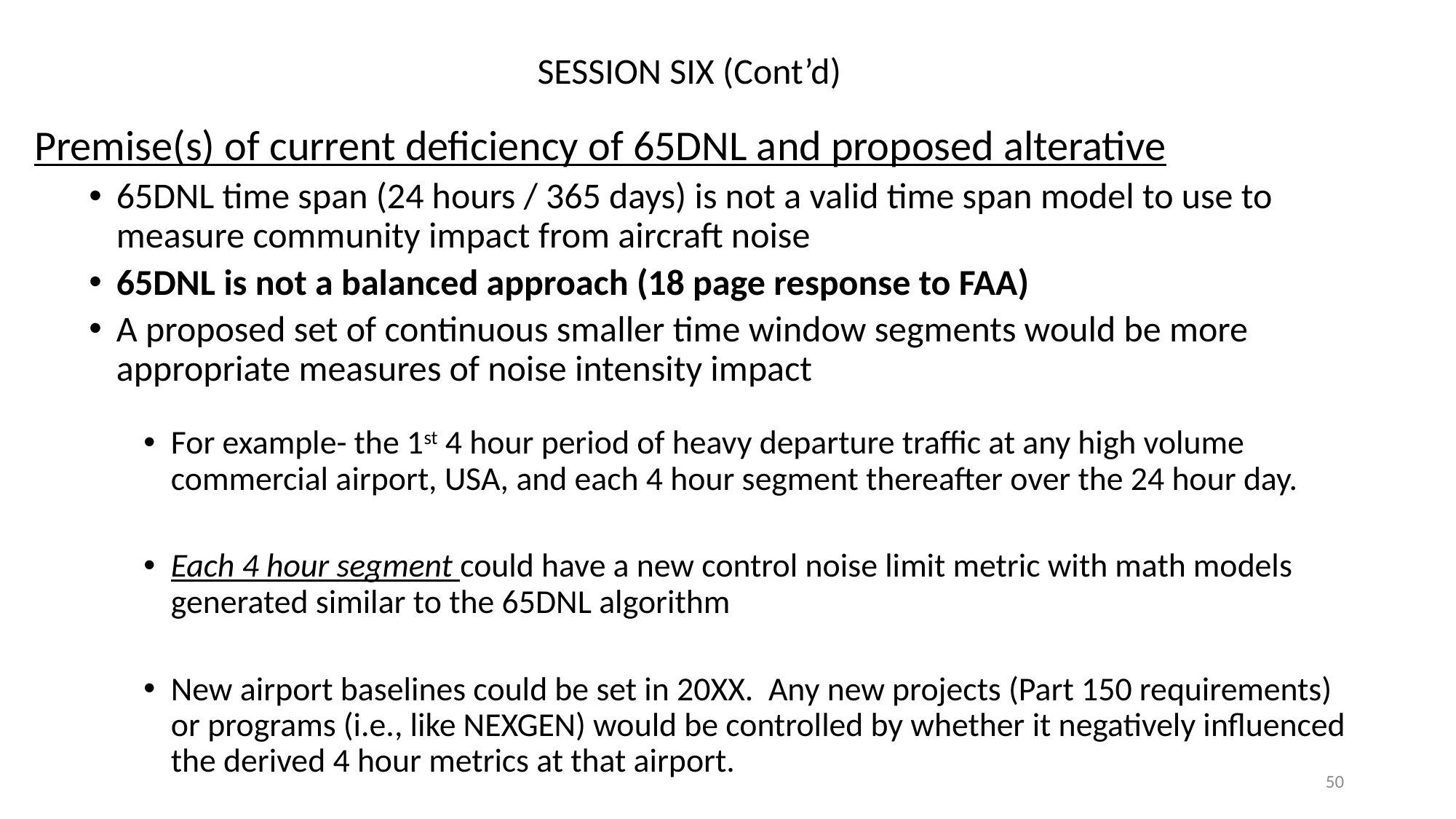

SESSION SIX (Cont’d)
Premise(s) of current deficiency of 65DNL and proposed alterative
65DNL time span (24 hours / 365 days) is not a valid time span model to use to measure community impact from aircraft noise
65DNL is not a balanced approach (18 page response to FAA)
A proposed set of continuous smaller time window segments would be more appropriate measures of noise intensity impact

For example- the 1st 4 hour period of heavy departure traffic at any high volume commercial airport, USA, and each 4 hour segment thereafter over the 24 hour day.

Each 4 hour segment could have a new control noise limit metric with math models generated similar to the 65DNL algorithm

New airport baselines could be set in 20XX.  Any new projects (Part 150 requirements) or programs (i.e., like NEXGEN) would be controlled by whether it negatively influenced the derived 4 hour metrics at that airport.
50